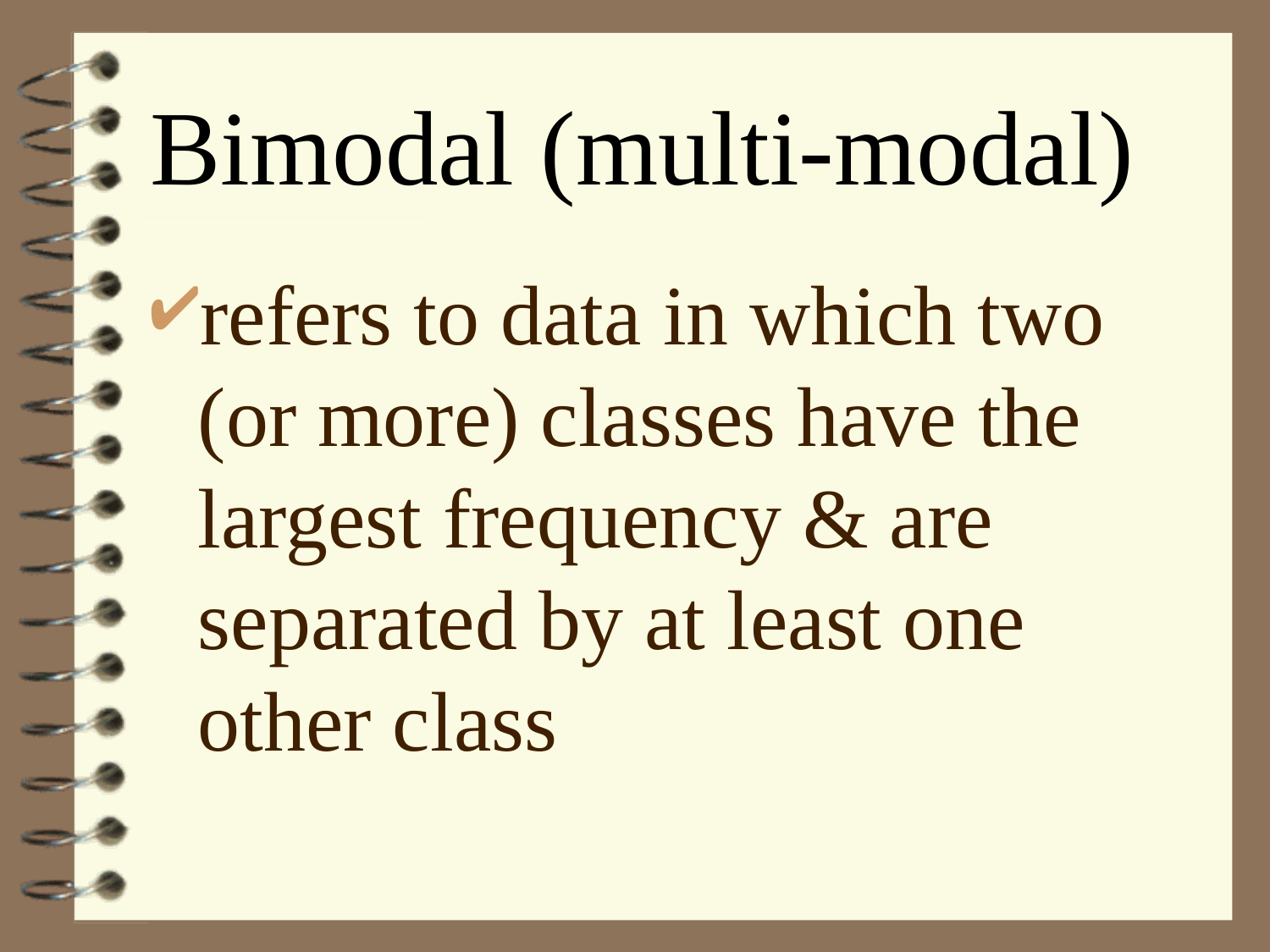

# Bimodal (multi-modal)
refers to data in which two (or more) classes have the largest frequency & are separated by at least one other class